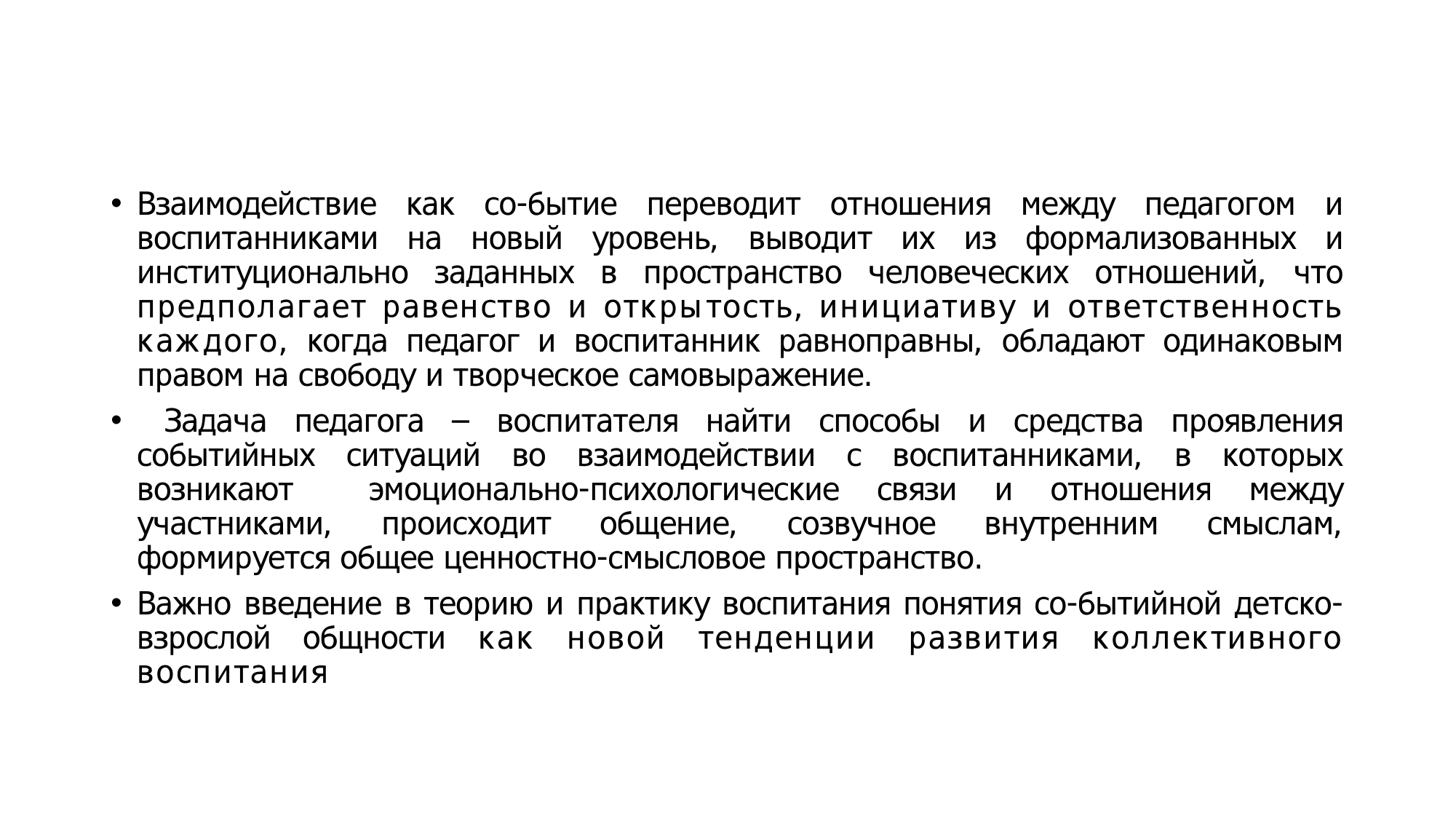

Взаимодействие как со-бытие переводит отношения между педагогом и воспитанниками на новый уровень, выводит их из формализованных и институционально заданных в пространство человеческих отношений, что предполагает равенство и открытость, инициативу и ответственность каждого, когда педагог и воспитанник равноправны, обладают одинаковым правом на свободу и творческое самовыражение.
 Задача педагога – воспитателя найти способы и средства проявления событийных ситуаций во взаимодействии с воспитанниками, в которых возникают  эмоционально-психологические связи и отношения между участниками, происходит общение, созвучное внутренним смыслам, формируется общее ценностно-смысловое пространство.
Важно введение в теорию и практику воспитания понятия со-бытийной детско-взрослой общности как новой тенденции развития коллективного воспитания